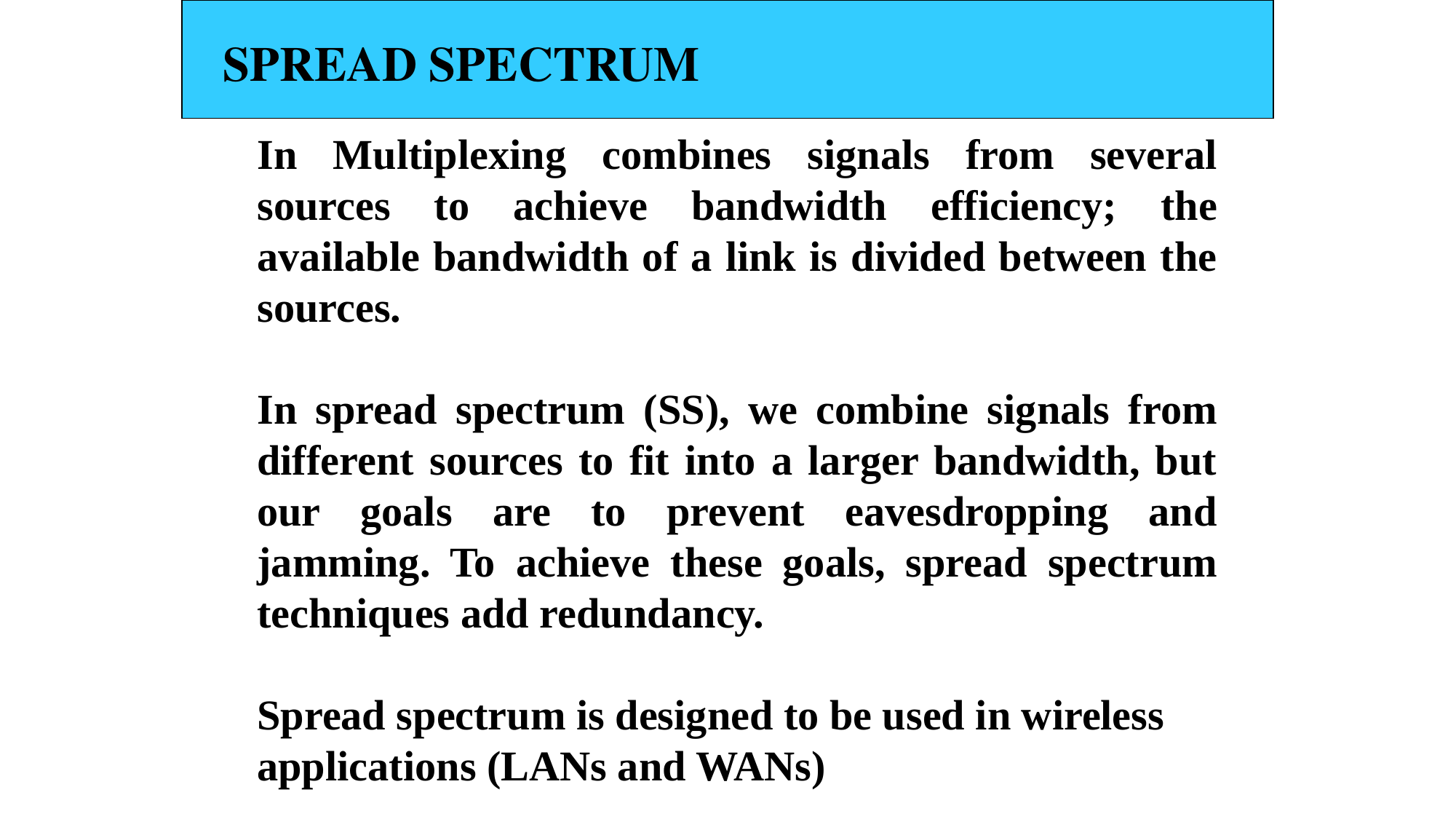

In Multiplexing combines signals from several sources to achieve bandwidth efficiency; the available bandwidth of a link is divided between the sources.

In spread spectrum (SS), we combine signals from different sources to fit into a larger bandwidth, but our goals are to prevent eavesdropping and jamming. To achieve these goals, spread spectrum techniques add redundancy.

Spread spectrum is designed to be used in wireless applications (LANs and WANs)
SPREAD SPECTRUM